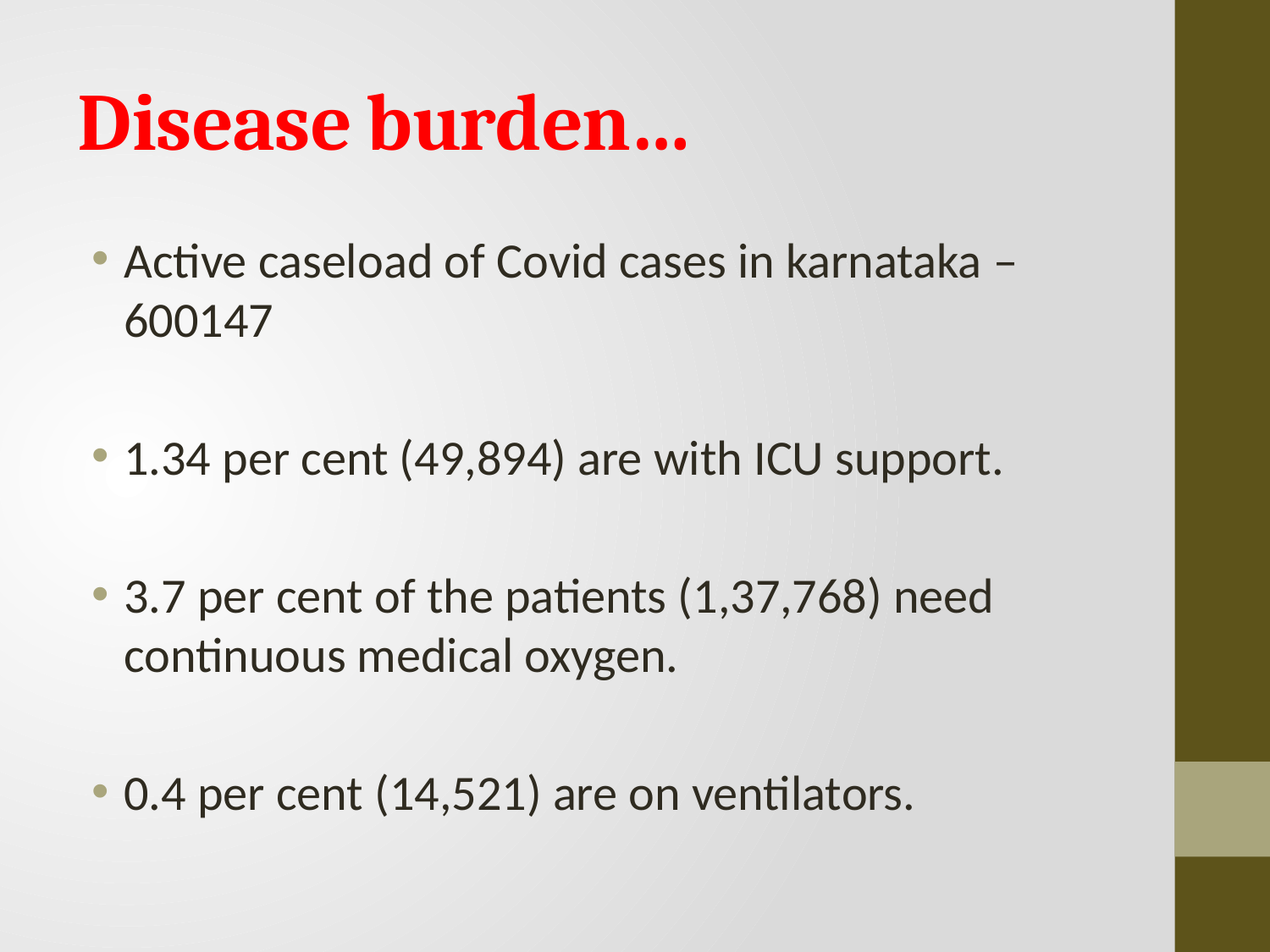

# Disease burden…
Active caseload of Covid cases in karnataka – 600147

1.34 per cent (49,894) are with ICU support.

3.7 per cent of the patients (1,37,768) need continuous medical oxygen.

0.4 per cent (14,521) are on ventilators.